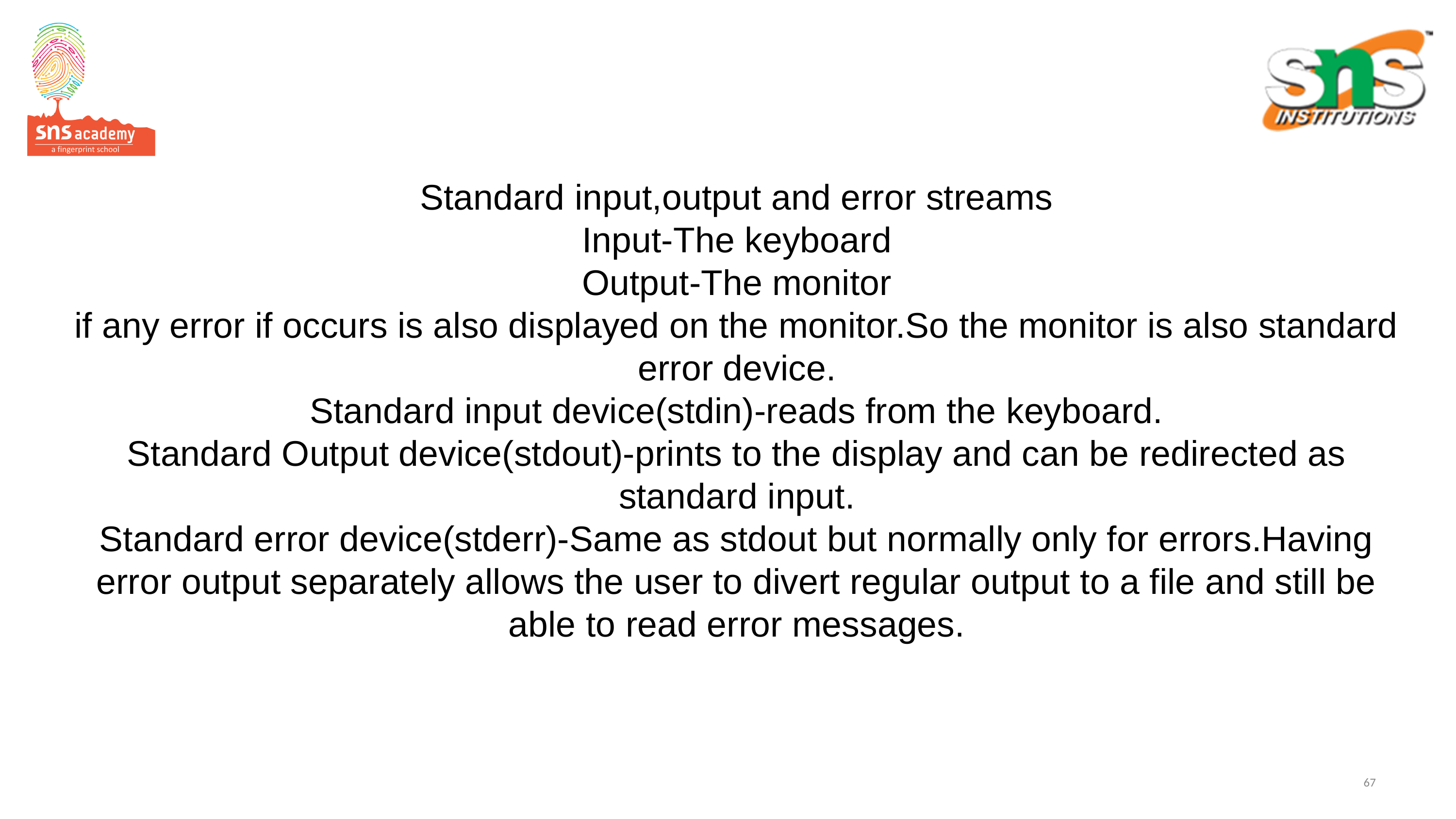

# Standard input,output and error streams Input-The keyboard Output-The monitor if any error if occurs is also displayed on the monitor.So the monitor is also standard error device. Standard input device(stdin)-reads from the keyboard. Standard Output device(stdout)-prints to the display and can be redirected as standard input. Standard error device(stderr)-Same as stdout but normally only for errors.Having error output separately allows the user to divert regular output to a file and still be able to read error messages.

67